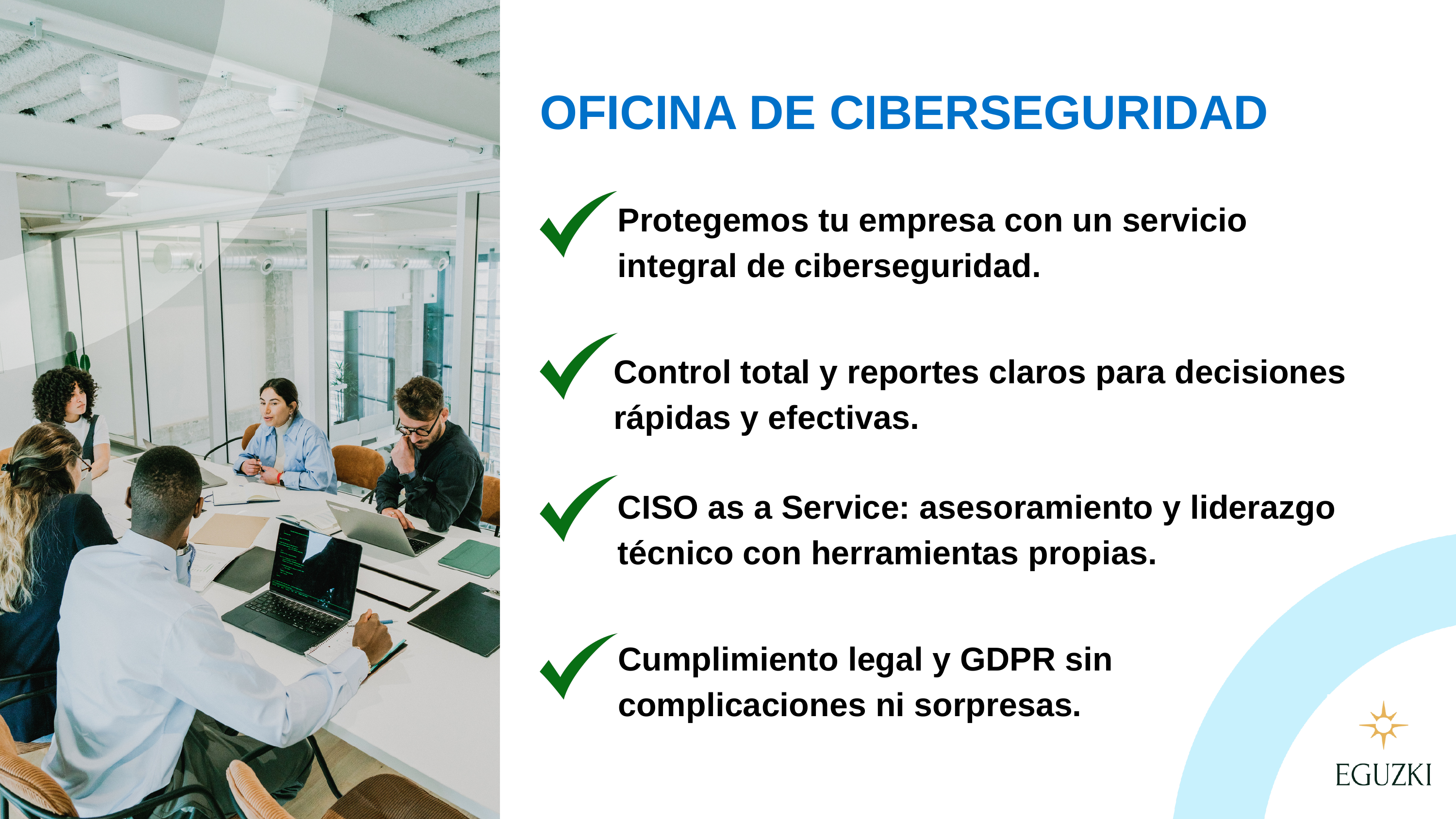

OFICINA DE CIBERSEGURIDAD

Protegemos tu empresa con un servicio integral de ciberseguridad.

Control total y reportes claros para decisiones rápidas y efectivas.

CISO as a Service: asesoramiento y liderazgo técnico con herramientas propias.

Cumplimiento legal y GDPR sin complicaciones ni sorpresas.